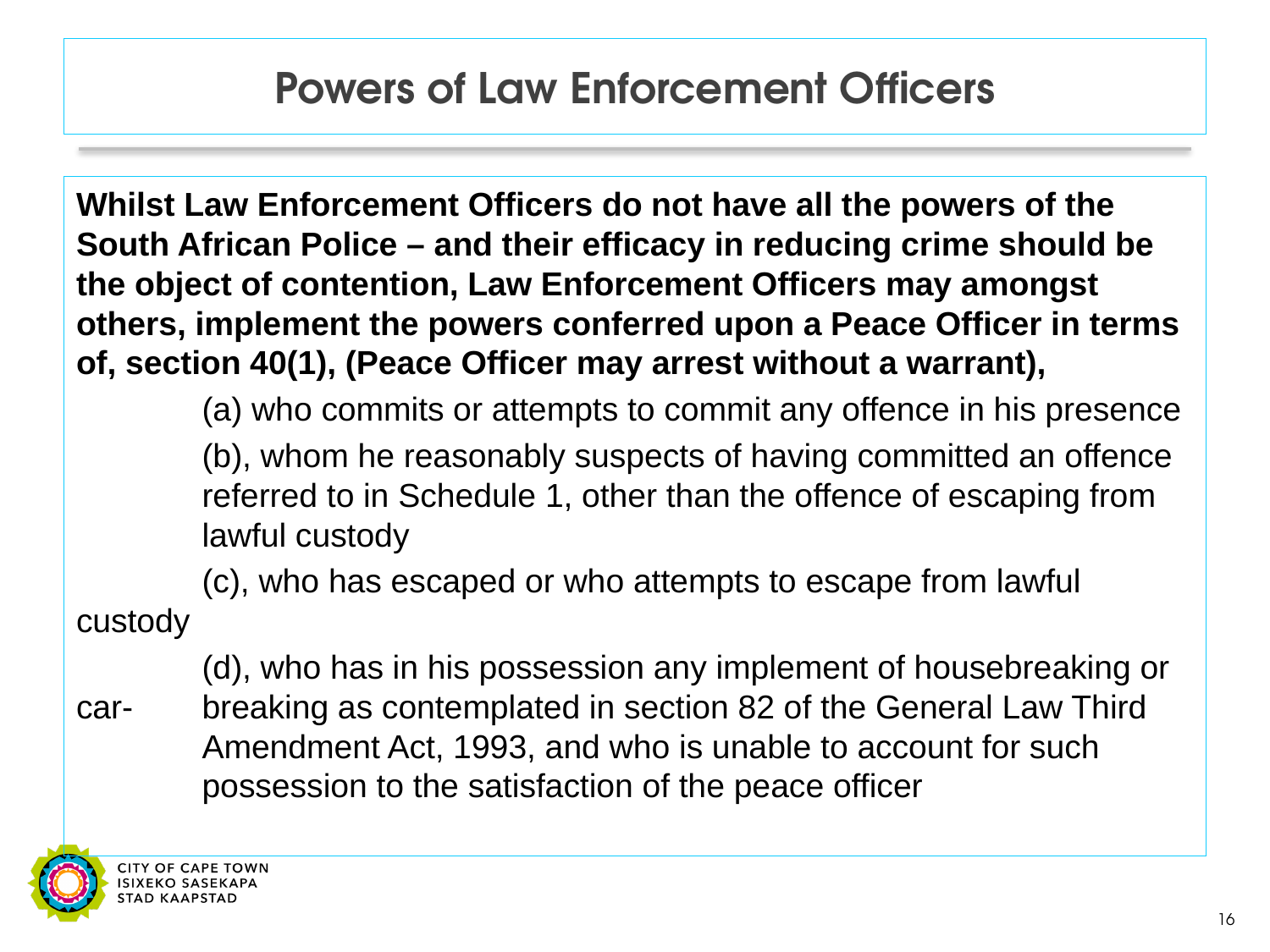

# Powers of Law Enforcement Officers
Whilst Law Enforcement Officers do not have all the powers of the South African Police – and their efficacy in reducing crime should be the object of contention, Law Enforcement Officers may amongst others, implement the powers conferred upon a Peace Officer in terms of, section 40(1), (Peace Officer may arrest without a warrant),
	(a) who commits or attempts to commit any offence in his presence
	(b), whom he reasonably suspects of having committed an offence 	referred to in Schedule 1, other than the offence of escaping from 	lawful custody
	(c), who has escaped or who attempts to escape from lawful custody
	(d), who has in his possession any implement of housebreaking or car-	breaking as contemplated in section 82 of the General Law Third 	Amendment Act, 1993, and who is unable to account for such 	possession to the satisfaction of the peace officer

16